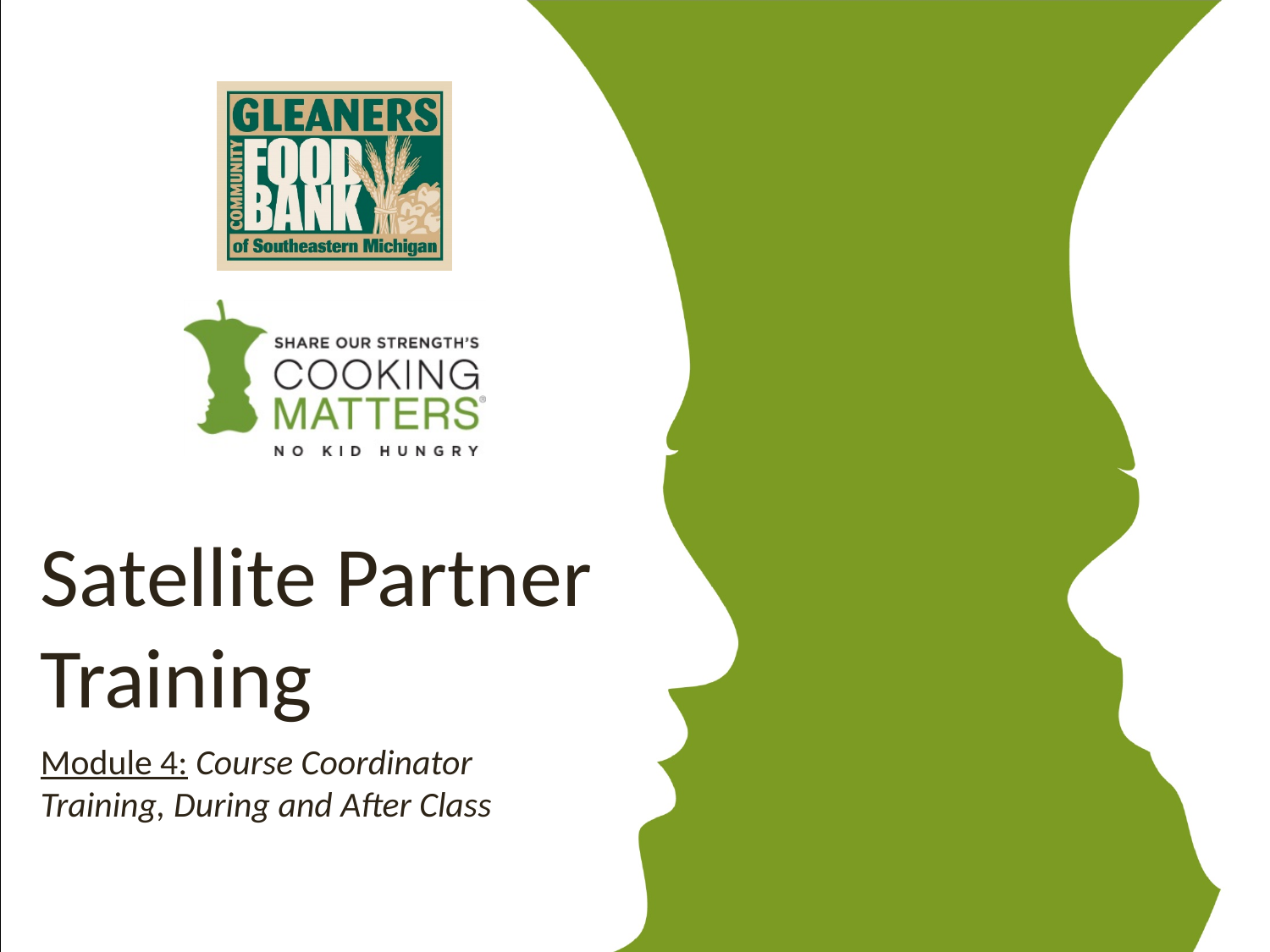

Satellite Partner Training
Module 4: Course Coordinator Training, During and After Class